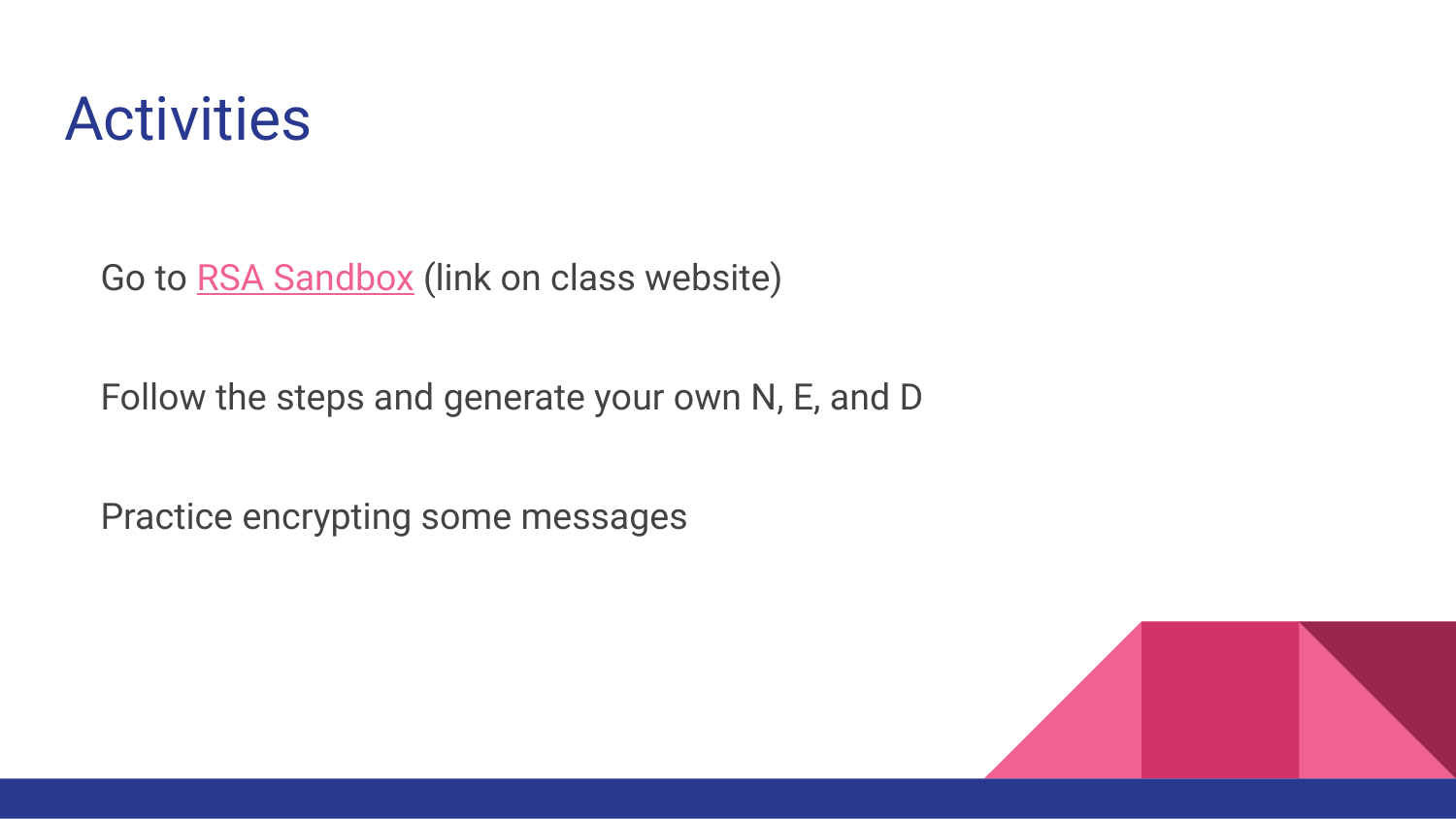

# Activities
Go to RSA Sandbox (link on class website)
Follow the steps and generate your own N, E, and D
Practice encrypting some messages